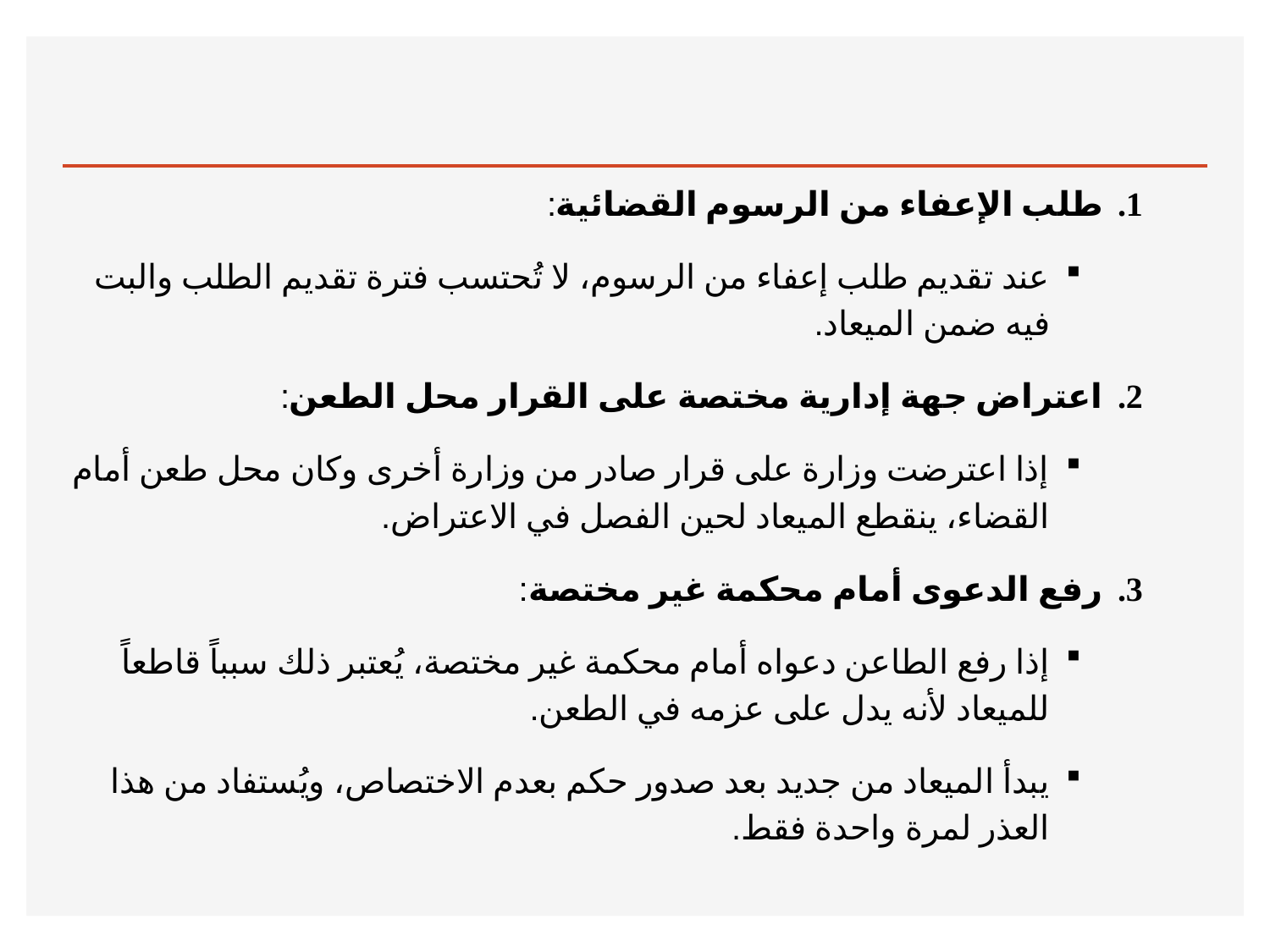

#
طلب الإعفاء من الرسوم القضائية:
عند تقديم طلب إعفاء من الرسوم، لا تُحتسب فترة تقديم الطلب والبت فيه ضمن الميعاد.
اعتراض جهة إدارية مختصة على القرار محل الطعن:
إذا اعترضت وزارة على قرار صادر من وزارة أخرى وكان محل طعن أمام القضاء، ينقطع الميعاد لحين الفصل في الاعتراض.
رفع الدعوى أمام محكمة غير مختصة:
إذا رفع الطاعن دعواه أمام محكمة غير مختصة، يُعتبر ذلك سبباً قاطعاً للميعاد لأنه يدل على عزمه في الطعن.
يبدأ الميعاد من جديد بعد صدور حكم بعدم الاختصاص، ويُستفاد من هذا العذر لمرة واحدة فقط.